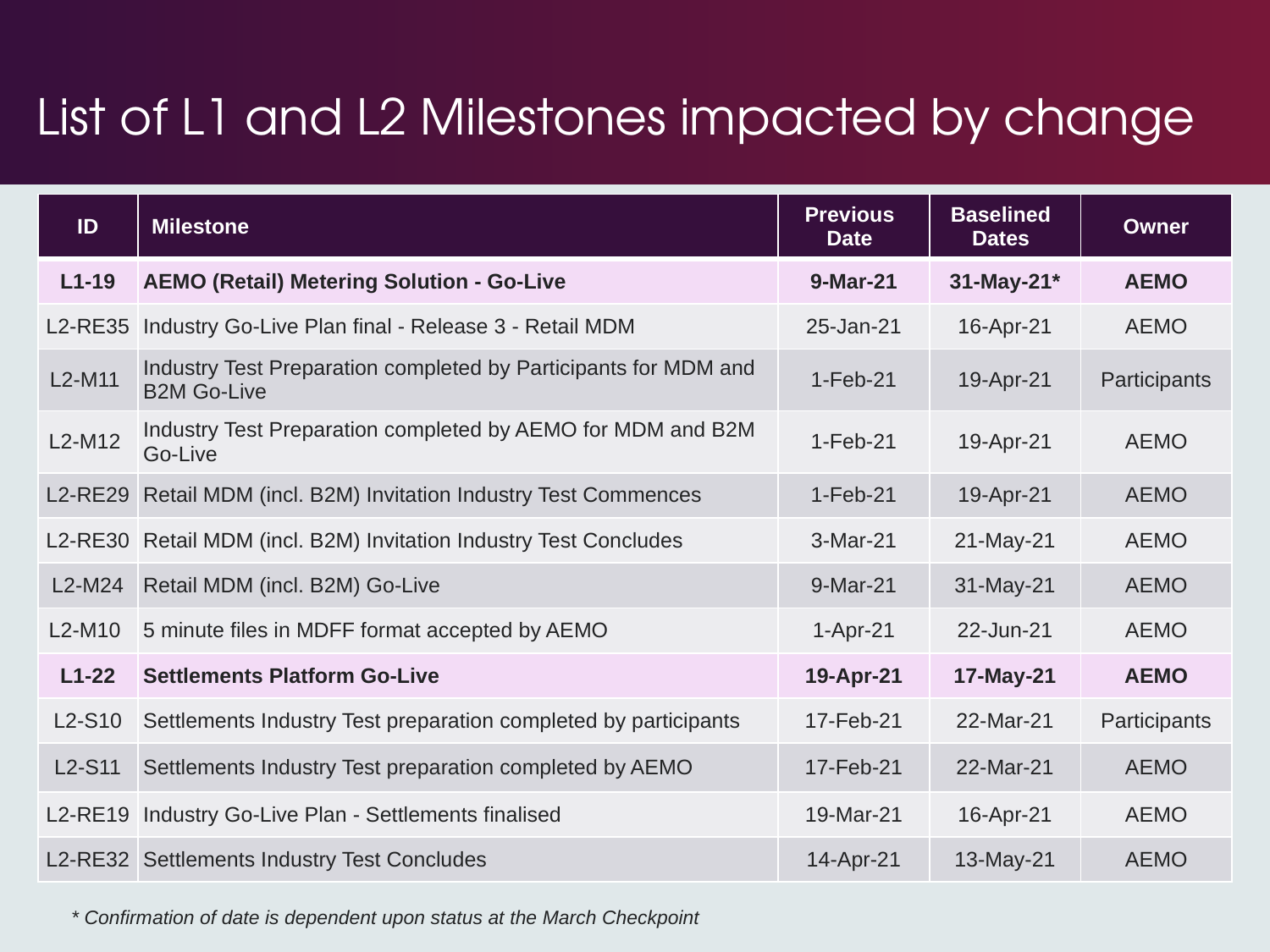

# List of L1 and L2 Milestones impacted by change
| ID | Milestone | Previous Date | Baselined Dates | Owner |
| --- | --- | --- | --- | --- |
| L1-19 | AEMO (Retail) Metering Solution - Go-Live | 9-Mar-21 | 31-May-21\* | AEMO |
| L2-RE35 | Industry Go-Live Plan final - Release 3 - Retail MDM | 25-Jan-21 | 16-Apr-21 | AEMO |
| L2-M11 | Industry Test Preparation completed by Participants for MDM and B2M Go-Live | 1-Feb-21 | 19-Apr-21 | Participants |
| L2-M12 | Industry Test Preparation completed by AEMO for MDM and B2M Go-Live | 1-Feb-21 | 19-Apr-21 | AEMO |
| L2-RE29 | Retail MDM (incl. B2M) Invitation Industry Test Commences | 1-Feb-21 | 19-Apr-21 | AEMO |
| L2-RE30 | Retail MDM (incl. B2M) Invitation Industry Test Concludes | 3-Mar-21 | 21-May-21 | AEMO |
| L2-M24 | Retail MDM (incl. B2M) Go-Live | 9-Mar-21 | 31-May-21 | AEMO |
| L2-M10 | 5 minute files in MDFF format accepted by AEMO | 1-Apr-21 | 22-Jun-21 | AEMO |
| L1-22 | Settlements Platform Go-Live | 19-Apr-21 | 17-May-21 | AEMO |
| L2-S10 | Settlements Industry Test preparation completed by participants | 17-Feb-21 | 22-Mar-21 | Participants |
| L2-S11 | Settlements Industry Test preparation completed by AEMO | 17-Feb-21 | 22-Mar-21 | AEMO |
| L2-RE19 | Industry Go-Live Plan - Settlements finalised | 19-Mar-21 | 16-Apr-21 | AEMO |
| L2-RE32 | Settlements Industry Test Concludes | 14-Apr-21 | 13-May-21 | AEMO |

* Confirmation of date is dependent upon status at the March Checkpoint